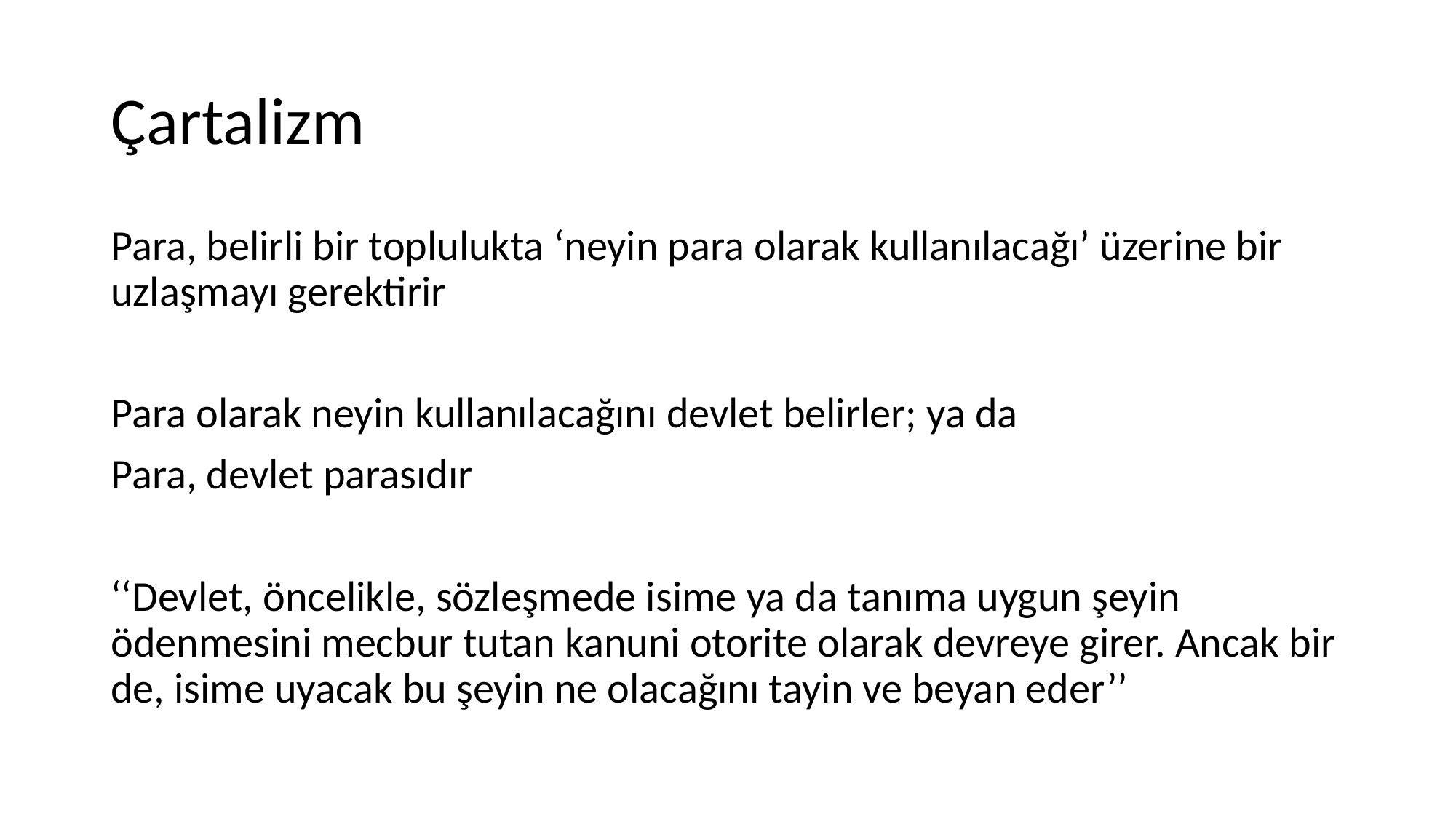

# Çartalizm
Para, belirli bir toplulukta ‘neyin para olarak kullanılacağı’ üzerine bir uzlaşmayı gerektirir

Para olarak neyin kullanılacağını devlet belirler; ya da
Para, devlet parasıdır

‘‘Devlet, öncelikle, sözleşmede isime ya da tanıma uygun şeyin ödenmesini mecbur tutan kanuni otorite olarak devreye girer. Ancak bir de, isime uyacak bu şeyin ne olacağını tayin ve beyan eder’’